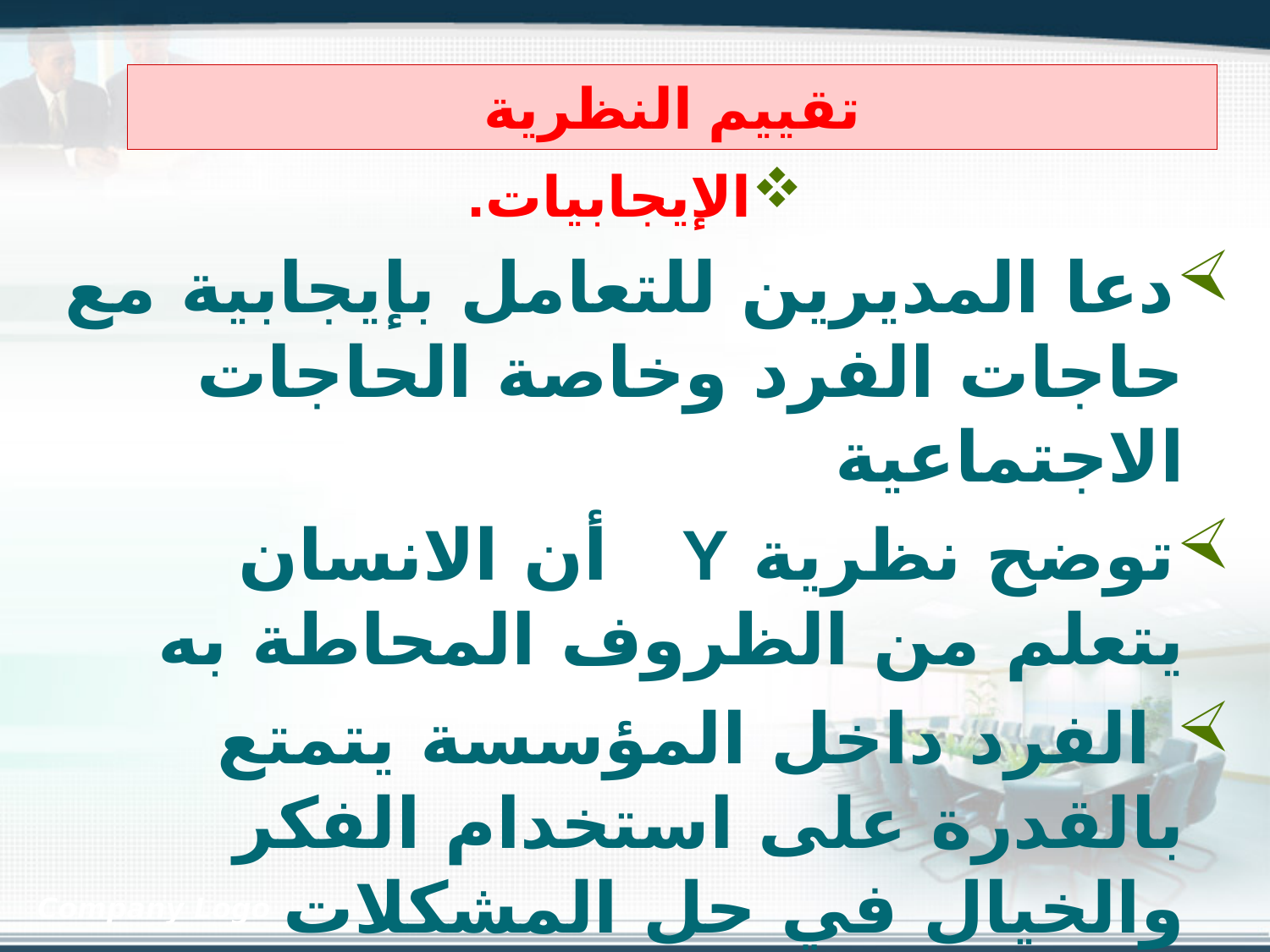

# تقييم النظرية
الإيجابيات.
دعا المديرين للتعامل بإيجابية مع حاجات الفرد وخاصة الحاجات الاجتماعية
توضح نظرية Y   أن الانسان يتعلم من الظروف المحاطة به
 الفرد داخل المؤسسة يتمتع بالقدرة على استخدام الفكر والخيال في حل المشكلات وابتكار الحلول

Company Logo